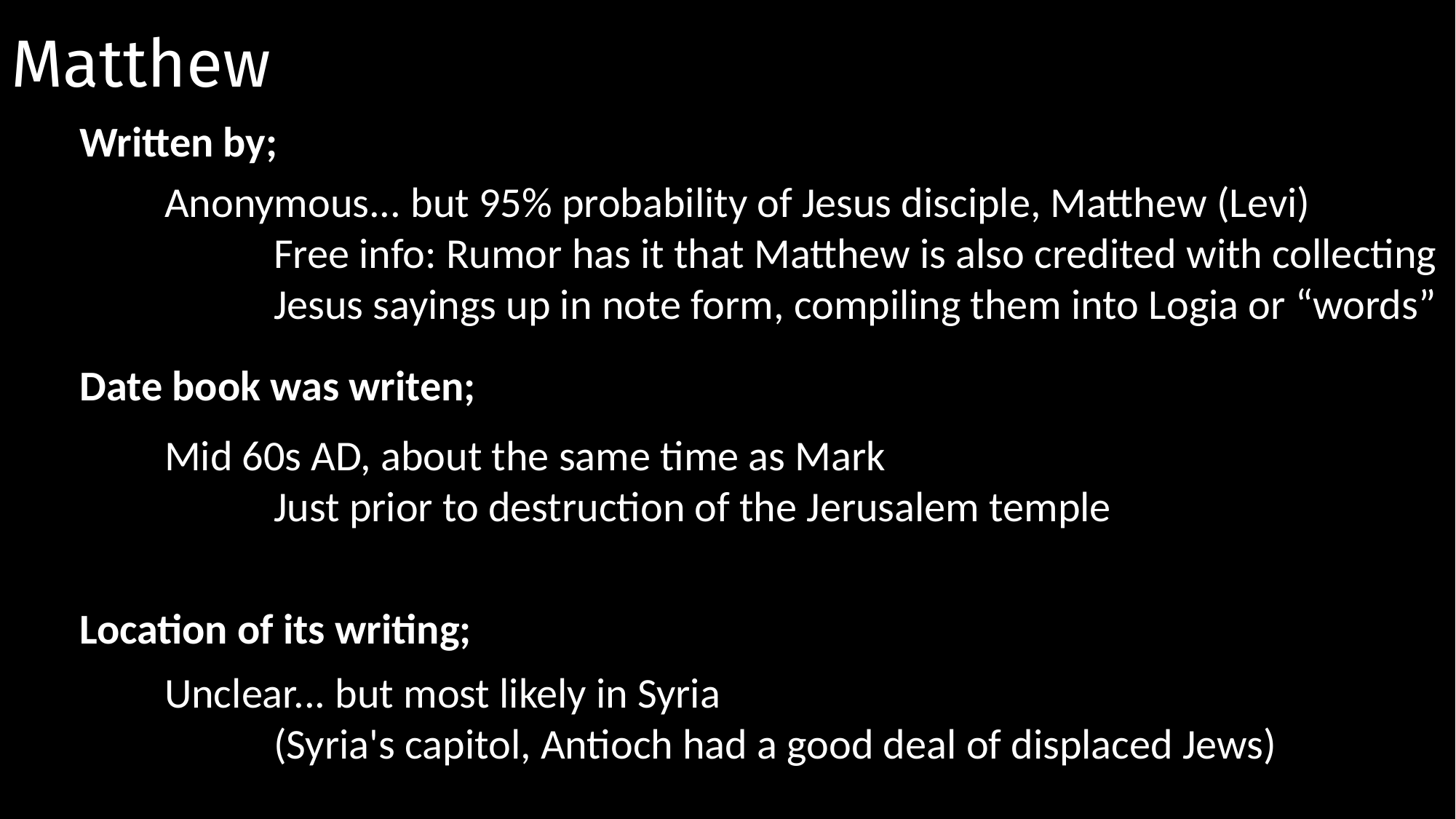

# Matthew
Written by;

Date book was writen;

Location of its writing;

Anonymous... but 95% probability of Jesus disciple, Matthew (Levi)
	Free info: Rumor has it that Matthew is also credited with collecting 	Jesus sayings up in note form, compiling them into Logia or “words”
Mid 60s AD, about the same time as Mark
	Just prior to destruction of the Jerusalem temple
Unclear... but most likely in Syria
	(Syria's capitol, Antioch had a good deal of displaced Jews)